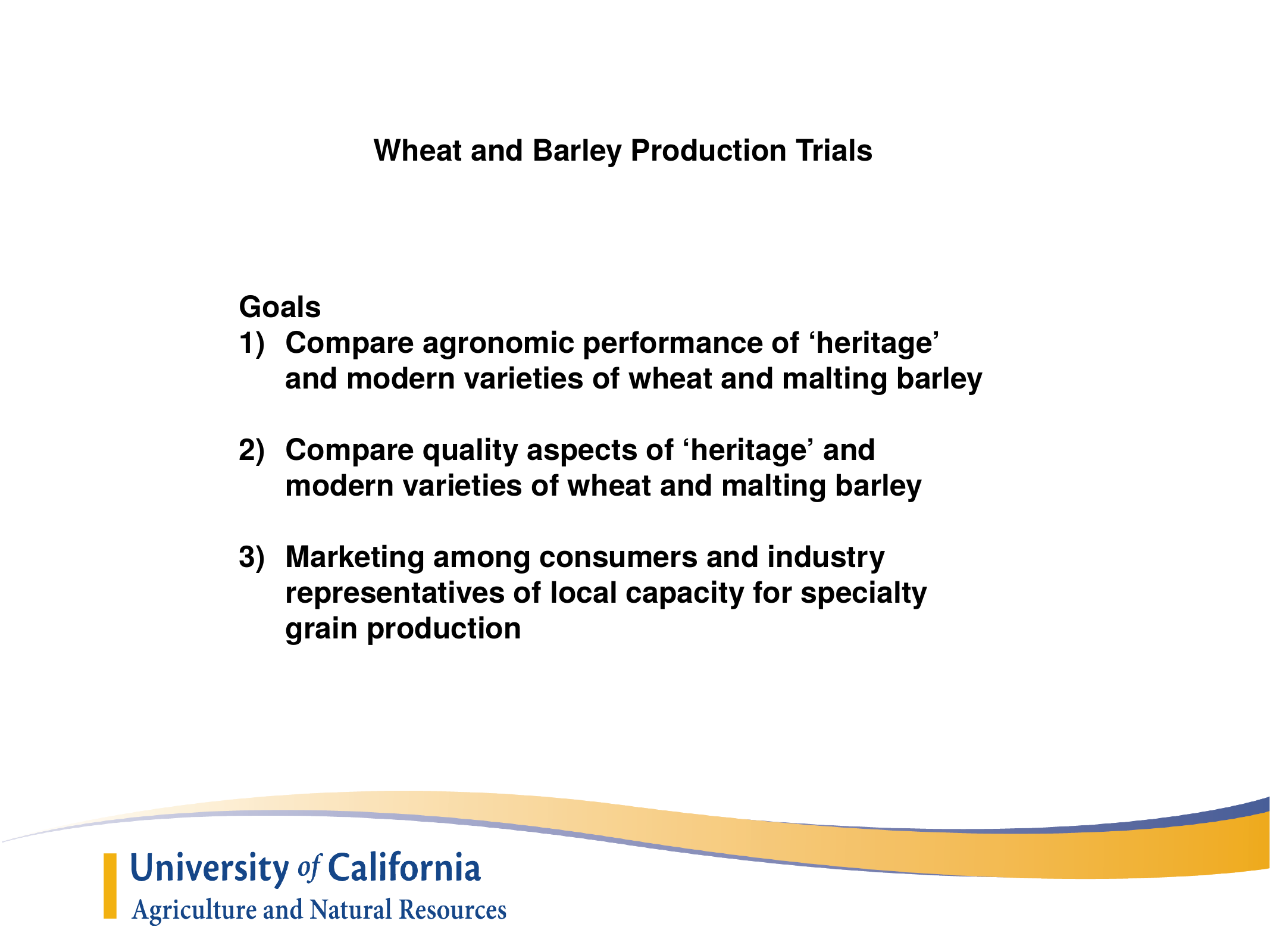

Wheat and Barley Production Trials
Goals
Compare agronomic performance of ‘heritage’ and modern varieties of wheat and malting barley

Compare quality aspects of ‘heritage’ and modern varieties of wheat and malting barley

Marketing among consumers and industry representatives of local capacity for specialty grain production